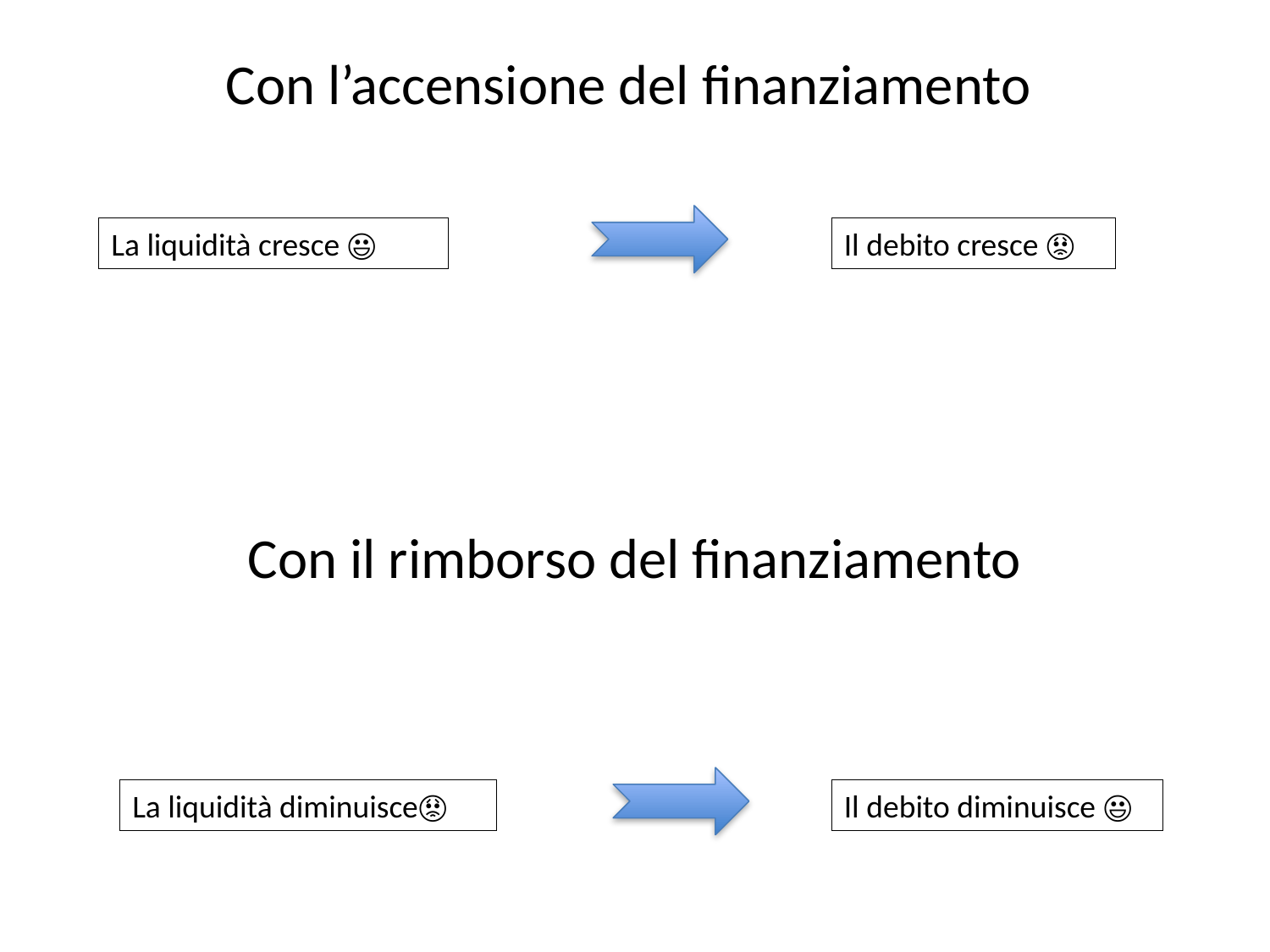

Con l’accensione del finanziamento

Con il rimborso del finanziamento

La liquidità cresce 😃
Il debito cresce 😟

La liquidità diminuisce😟
Il debito diminuisce 😃